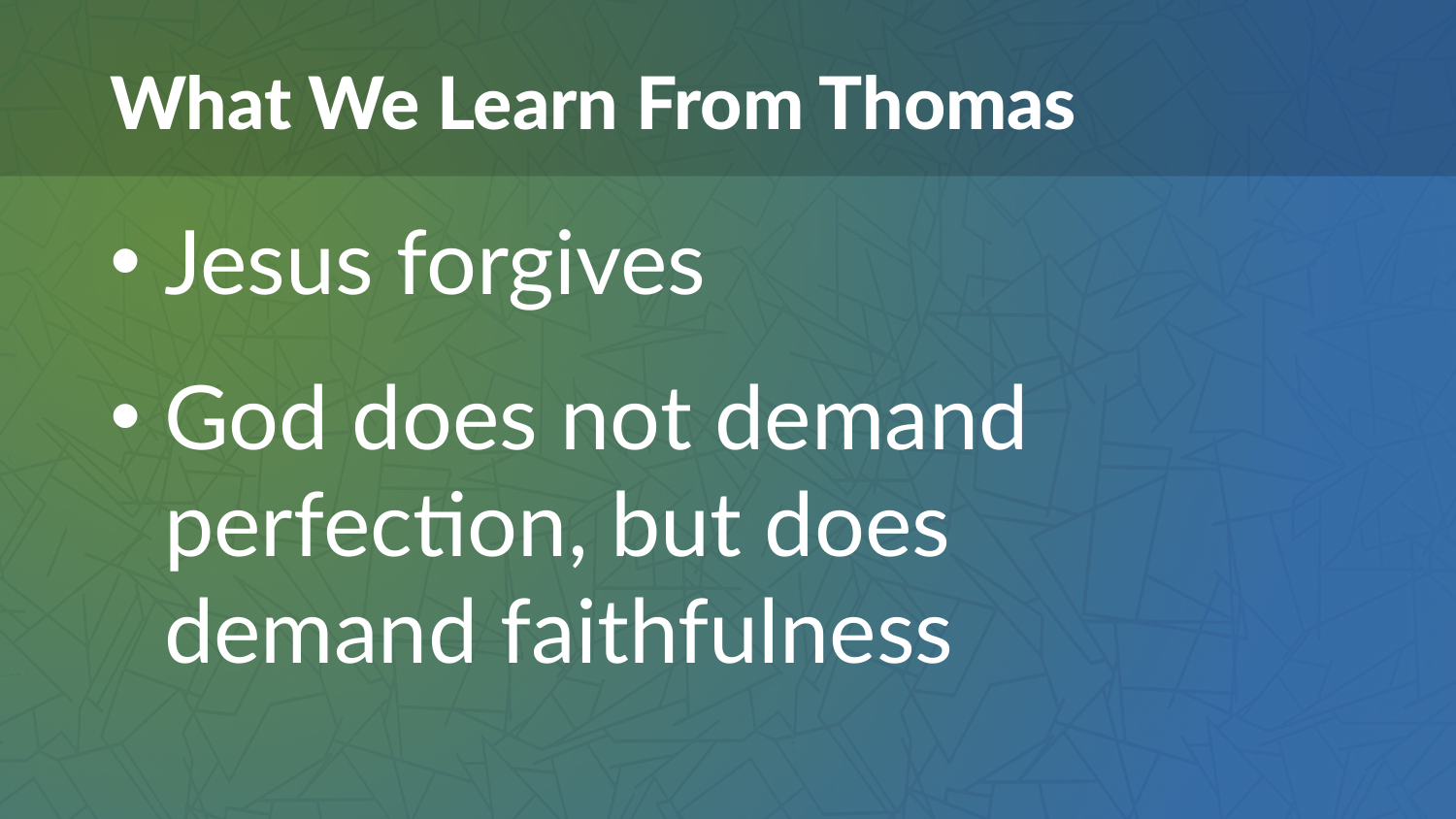

# What We Learn From Thomas
Jesus forgives
God does not demand perfection, but does
demand faithfulness